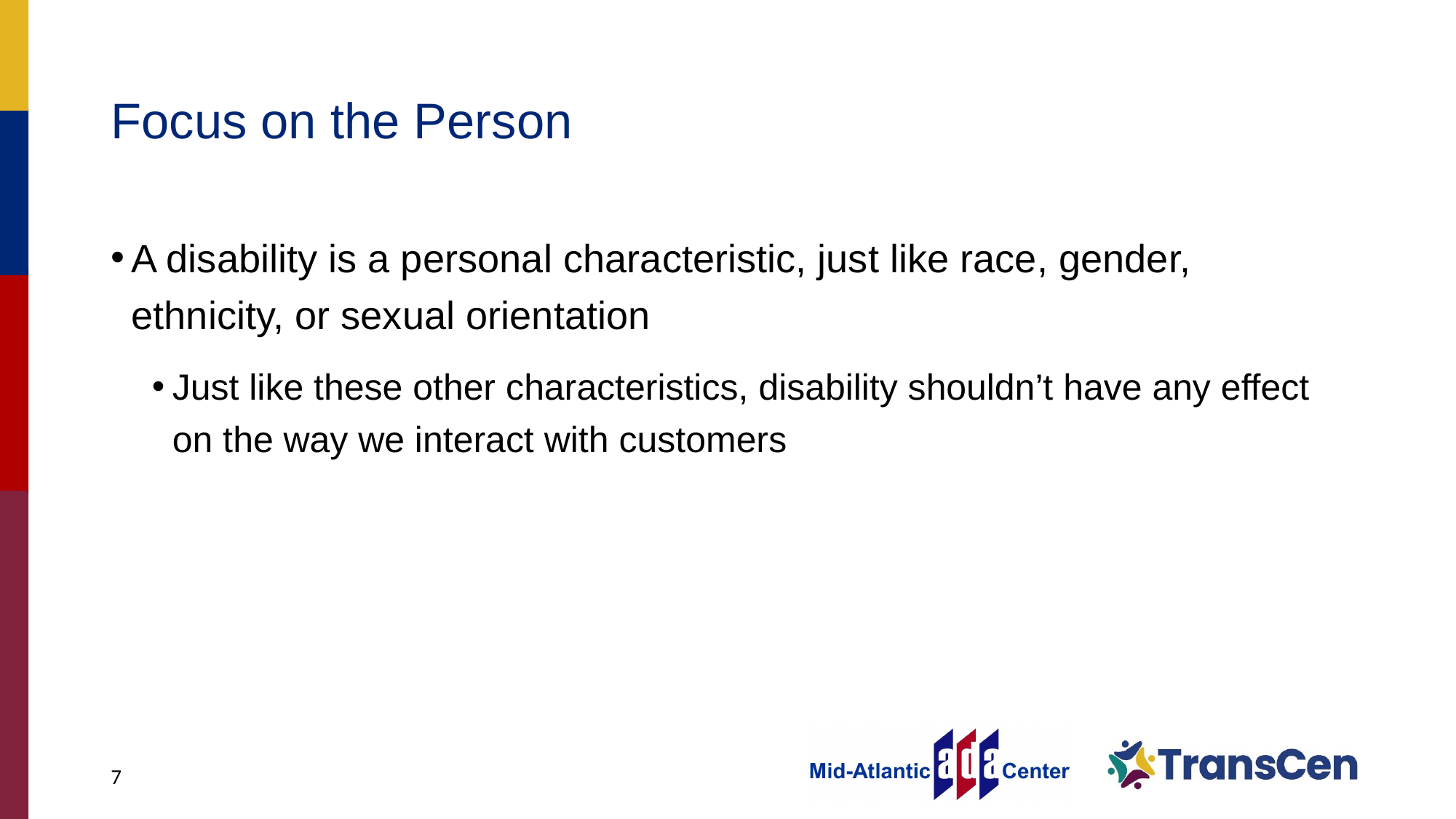

# Focus on the Person
A disability is a personal characteristic, just like race, gender, ethnicity, or sexual orientation
Just like these other characteristics, disability shouldn’t have any effect on the way we interact with customers
7